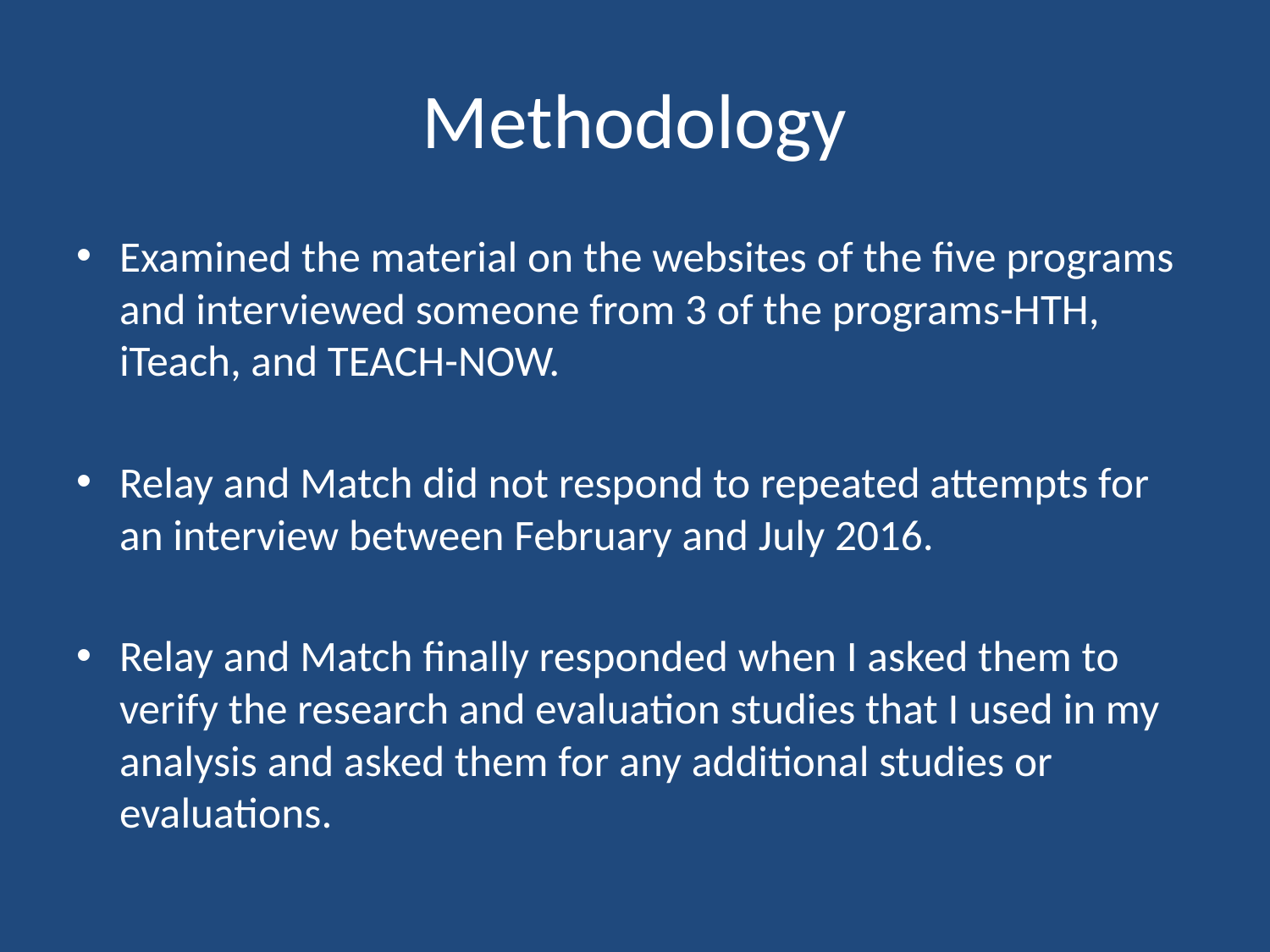

# Methodology
Examined the material on the websites of the five programs and interviewed someone from 3 of the programs-HTH, iTeach, and TEACH-NOW.

Relay and Match did not respond to repeated attempts for an interview between February and July 2016.

Relay and Match finally responded when I asked them to verify the research and evaluation studies that I used in my analysis and asked them for any additional studies or evaluations.